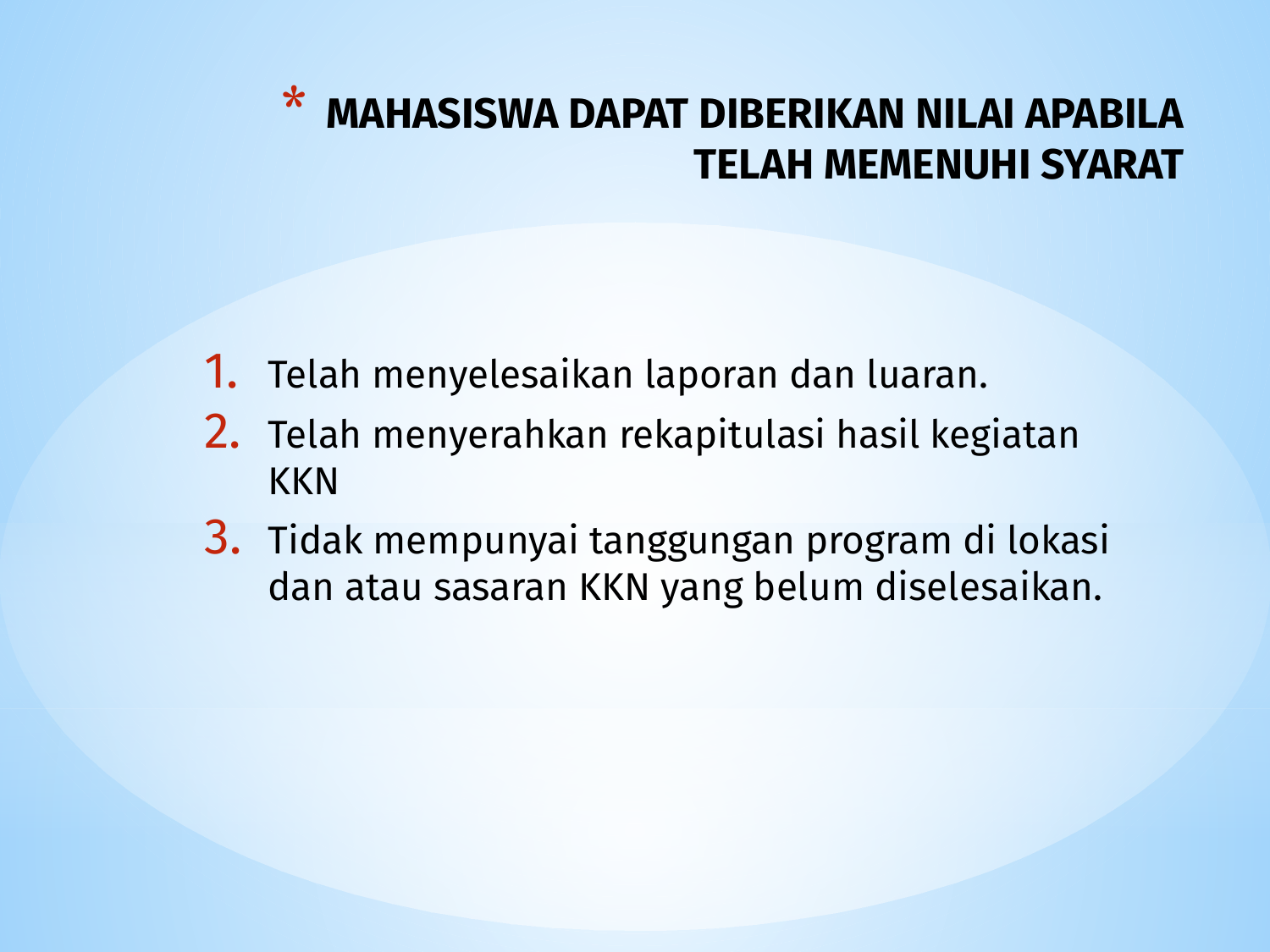

# MAHASISWA DAPAT DIBERIKAN NILAI APABILA TELAH MEMENUHI SYARAT
Telah menyelesaikan laporan dan luaran.
Telah menyerahkan rekapitulasi hasil kegiatan KKN
Tidak mempunyai tanggungan program di lokasi dan atau sasaran KKN yang belum diselesaikan.